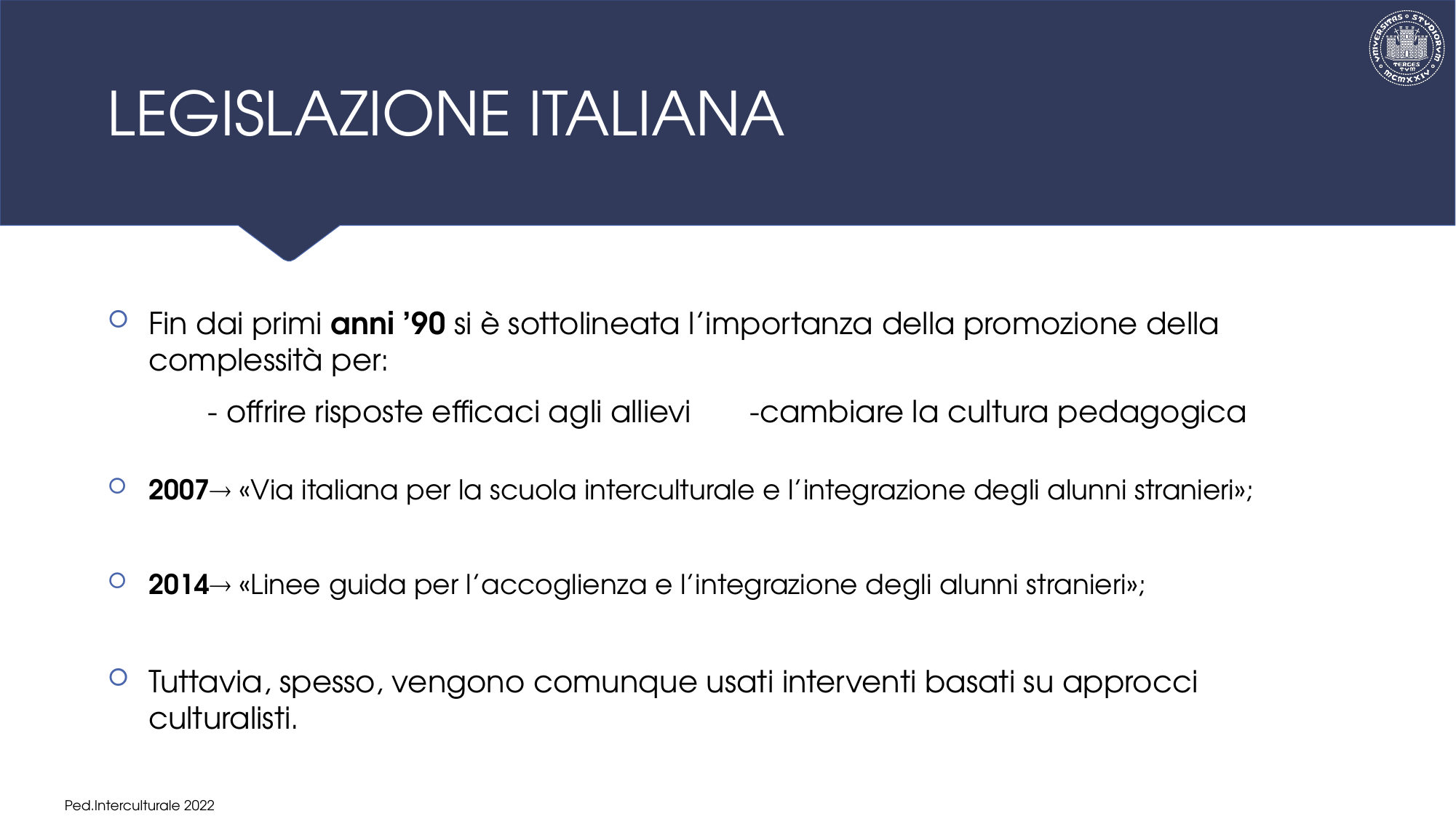

# LEGISLAZIONE ITALIANA
Fin dai primi anni ’90 si è sottolineata l’importanza della promozione della complessità per:
            - offrire risposte efficaci agli allievi       -cambiare la cultura pedagogica
2007→ «Via italiana per la scuola interculturale e l’integrazione degli alunni stranieri»;

2014→ «Linee guida per l’accoglienza e l’integrazione degli alunni stranieri»;

Tuttavia, spesso, vengono comunque usati interventi basati su approcci culturalisti.

Ped.Interculturale 2022